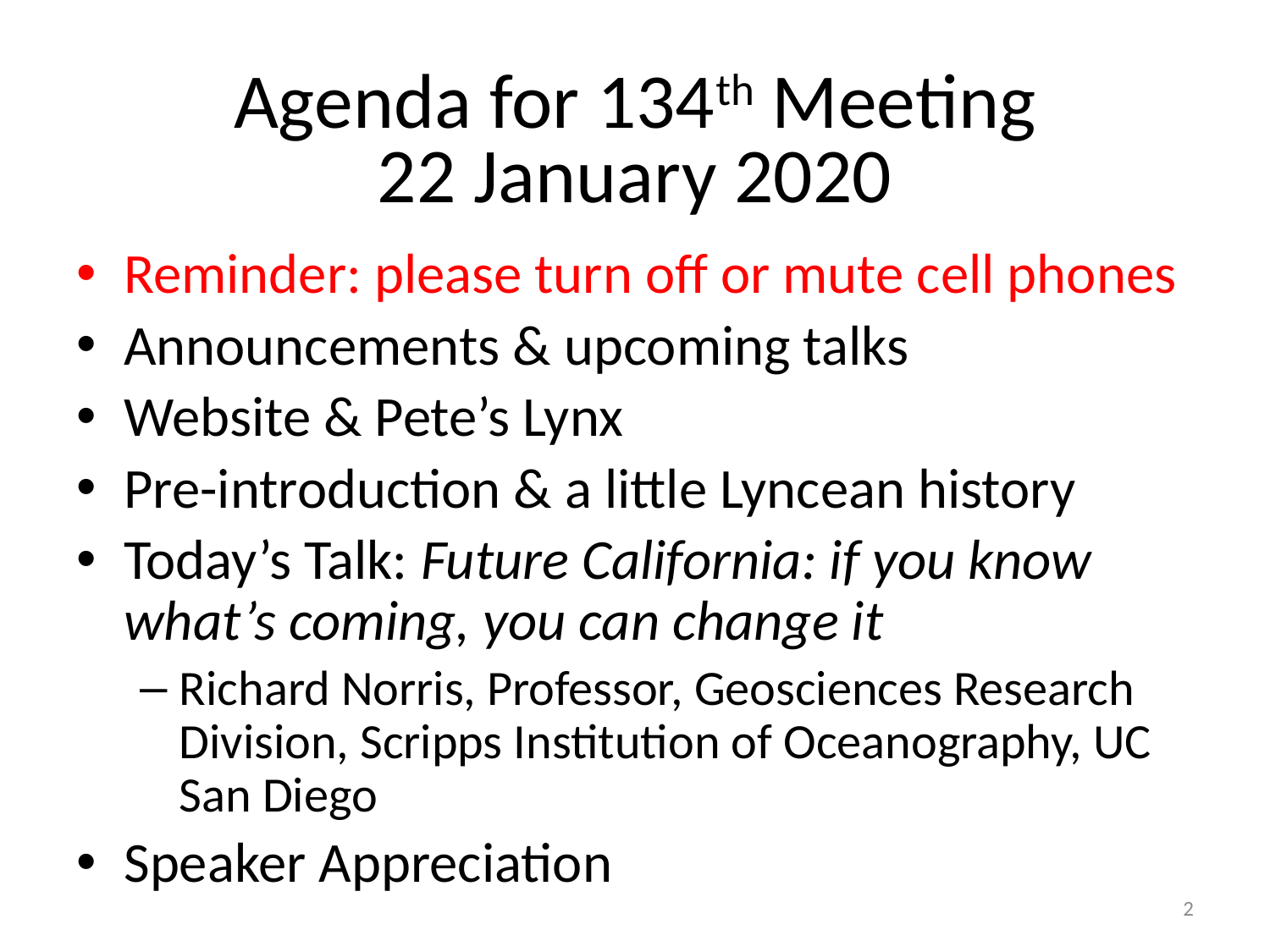

# Agenda for 134th Meeting 22 January 2020
Reminder: please turn off or mute cell phones
Announcements & upcoming talks
Website & Pete’s Lynx
Pre-introduction & a little Lyncean history
Today’s Talk: Future California: if you know what’s coming, you can change it
Richard Norris, Professor, Geosciences Research Division, Scripps Institution of Oceanography, UC San Diego
Speaker Appreciation

2